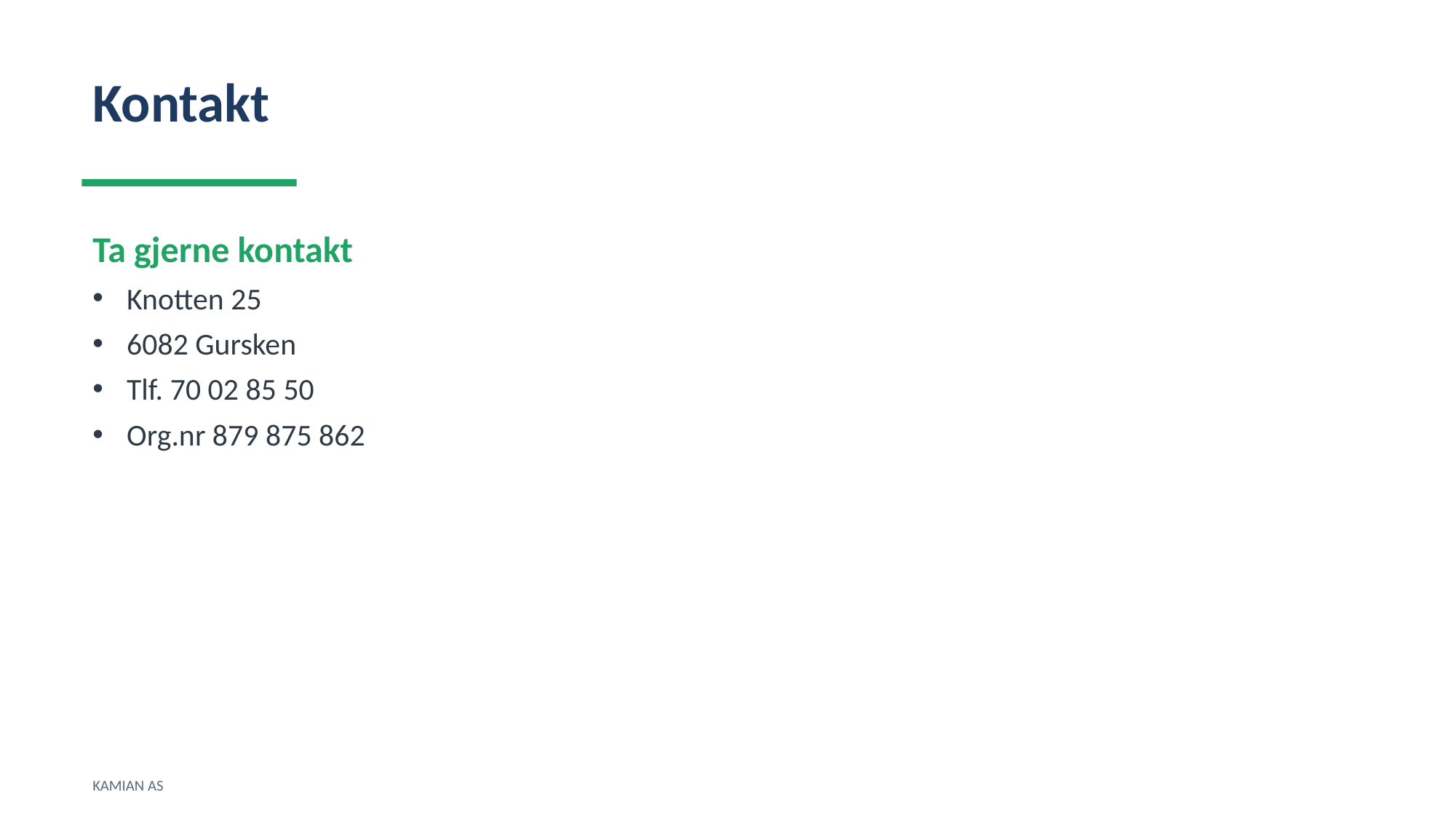

Kontakt

Ta gjerne kontakt
Knotten 25
6082 Gursken
Tlf. 70 02 85 50
Org.nr 879 875 862
KAMIAN AS